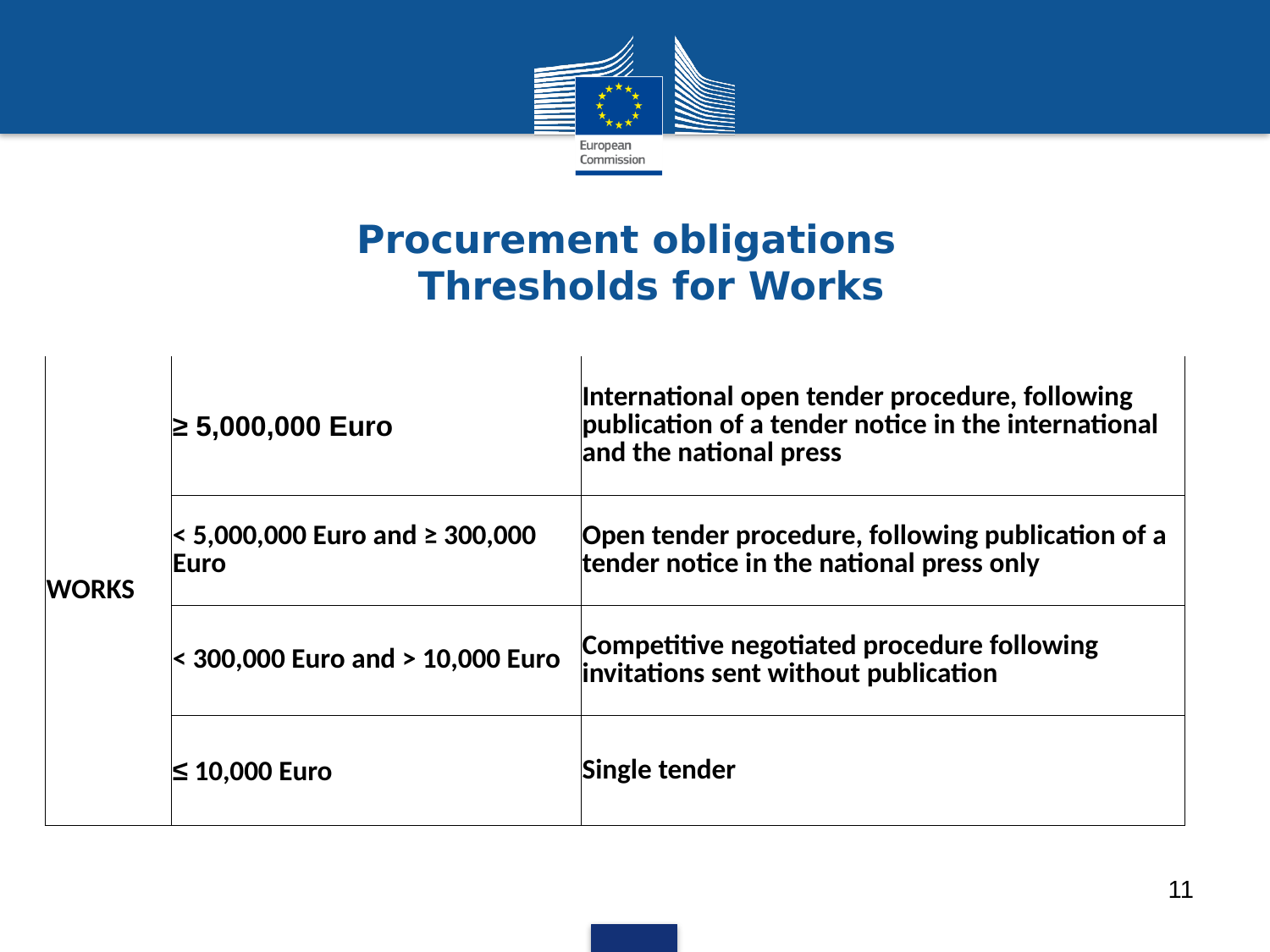

# Procurement obligations Thresholds for Works

|  | ≥ 5,000,000 Euro | International open tender procedure, following publication of a tender notice in the international and the national press |
| --- | --- | --- |
| WORKS | < 5,000,000 Euro and ≥ 300,000 Euro | Open tender procedure, following publication of a tender notice in the national press only |
|  | < 300,000 Euro and > 10,000 Euro | Competitive negotiated procedure following invitations sent without publication |
|  | ≤ 10,000 Euro | Single tender |
11